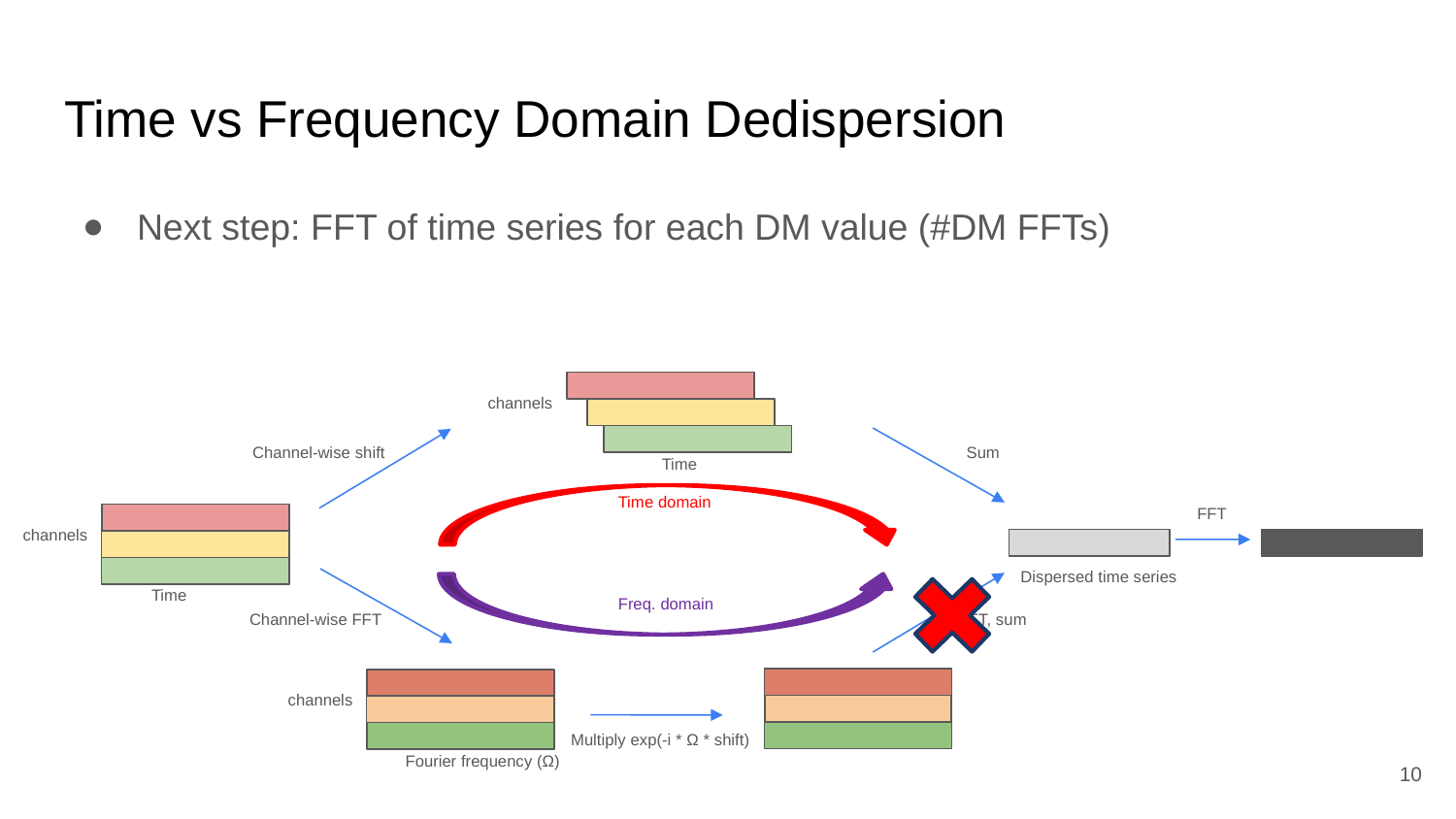

# Time vs Frequency Domain Dedispersion
Next step: FFT of time series for each DM value (#DM FFTs)

channels

Channel-wise shift
Sum
Time
Time domain

FFT

channels

Dispersed time series

Time
Freq. domain
Channel-wise FFT
IFFT, sum

channels

Multiply exp(-i * Ω * shift)

Fourier frequency (Ω)
10